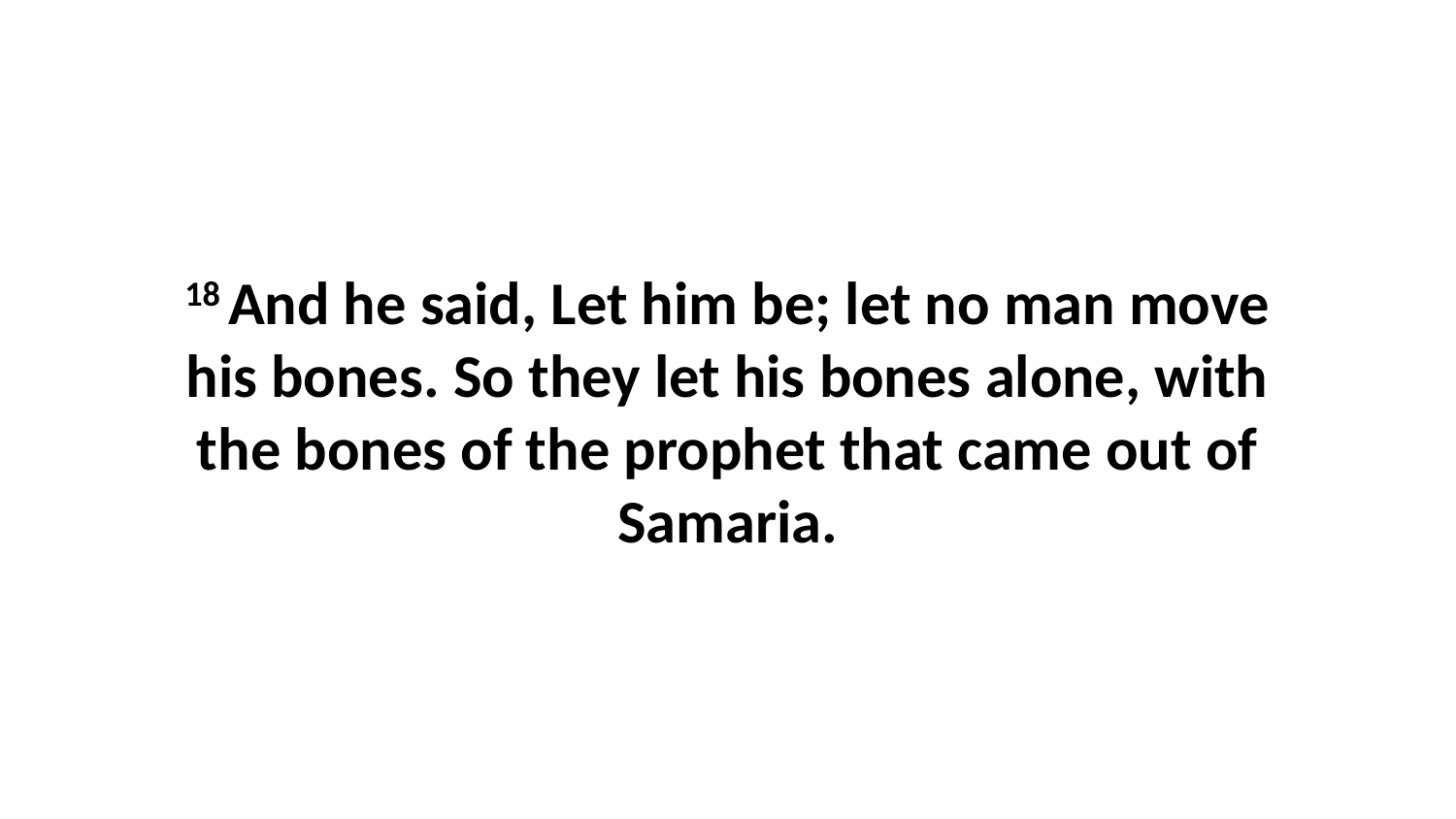

18 And he said, Let him be; let no man move his bones. So they let his bones alone, with the bones of the prophet that came out of Samaria.